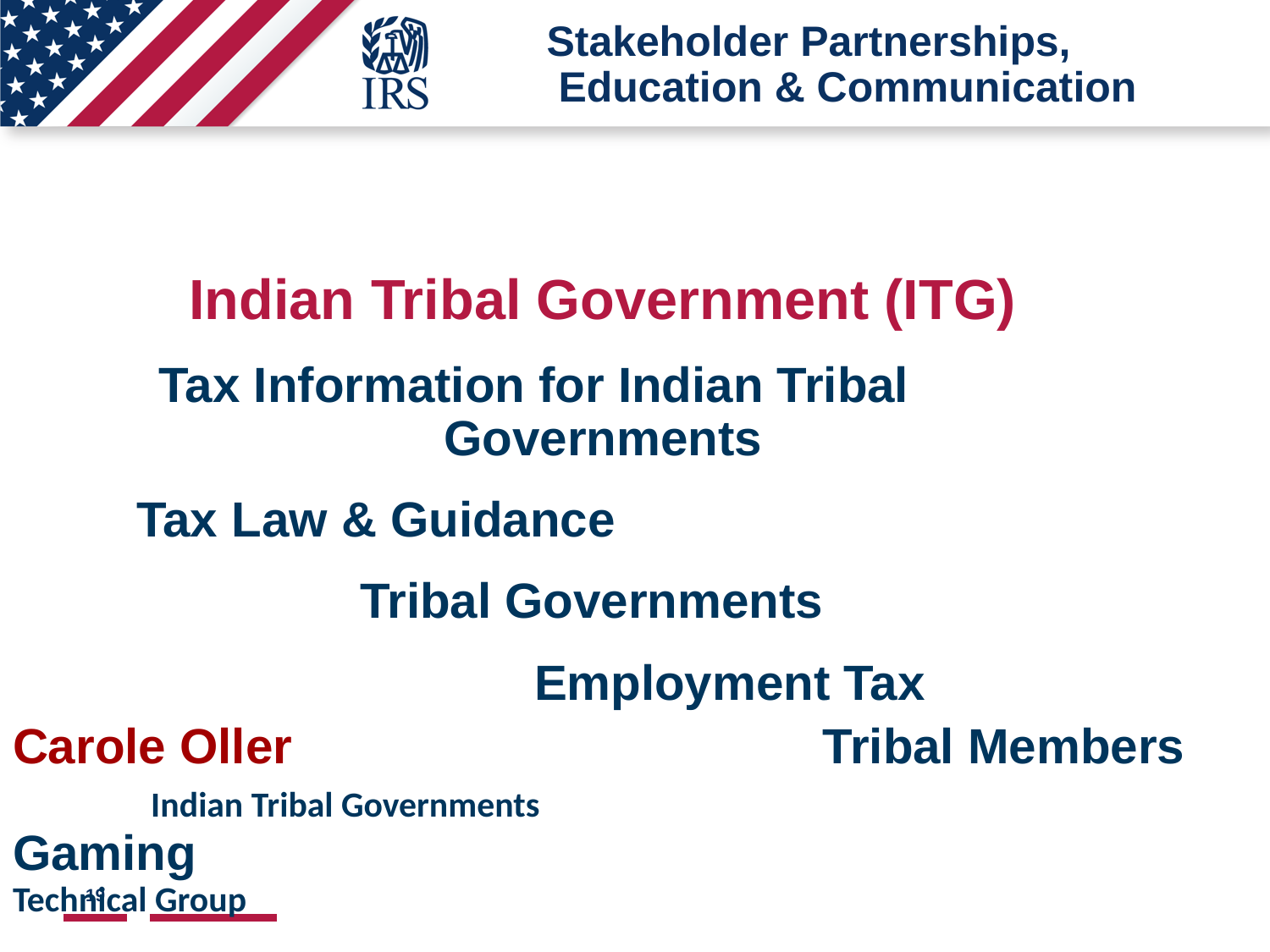

# Stakeholder Partnerships, Education & Communication

Indian Tribal Government (ITG)
Tax Information for Indian Tribal 	Governments
         Tax Law & Guidance
	                Tribal Governments
				 Employment Tax
Carole Oller		                      Tribal Members 	 Indian Tribal Governments			                   Gaming
Technical Group

							Gaming

19